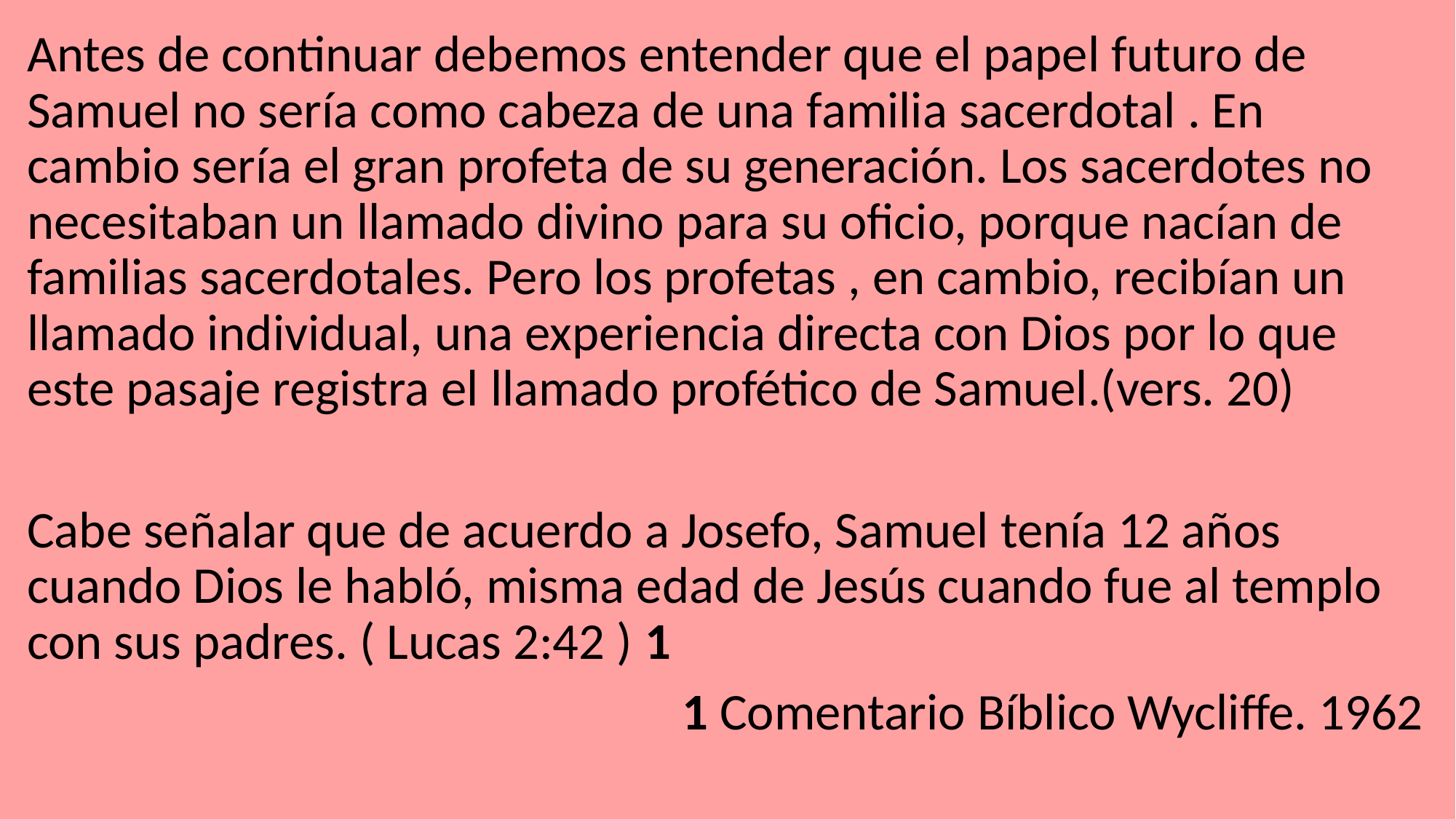

Antes de continuar debemos entender que el papel futuro de Samuel no sería como cabeza de una familia sacerdotal . En cambio sería el gran profeta de su generación. Los sacerdotes no necesitaban un llamado divino para su oficio, porque nacían de familias sacerdotales. Pero los profetas , en cambio, recibían un llamado individual, una experiencia directa con Dios por lo que este pasaje registra el llamado profético de Samuel.(vers. 20)

Cabe señalar que de acuerdo a Josefo, Samuel tenía 12 años cuando Dios le habló, misma edad de Jesús cuando fue al templo con sus padres. ( Lucas 2:42 ) 1
 						1 Comentario Bíblico Wycliffe. 1962